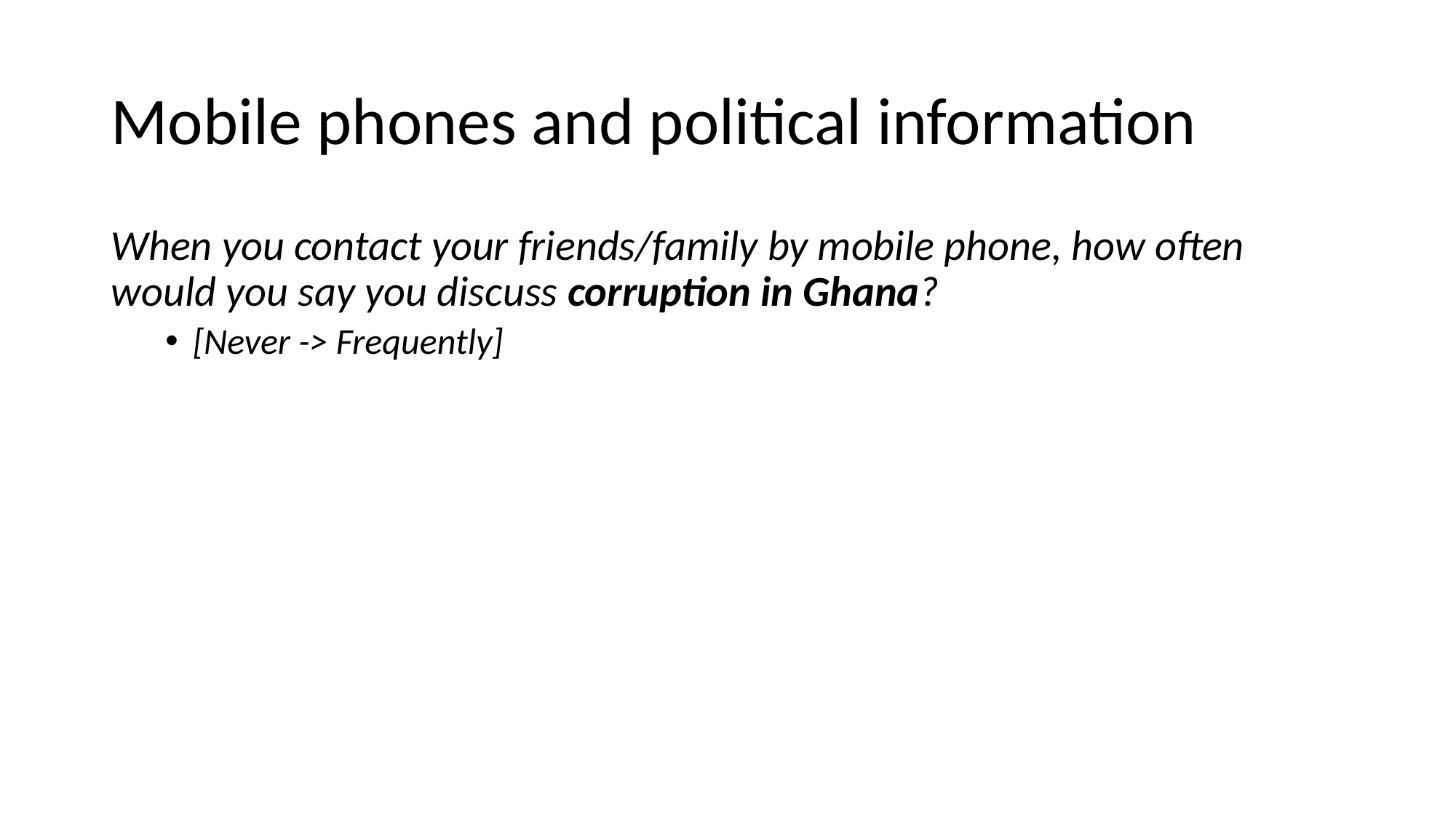

# Mobile phones and political information
When you contact your friends/family by mobile phone, how often would you say you discuss corruption in Ghana?
[Never -> Frequently]